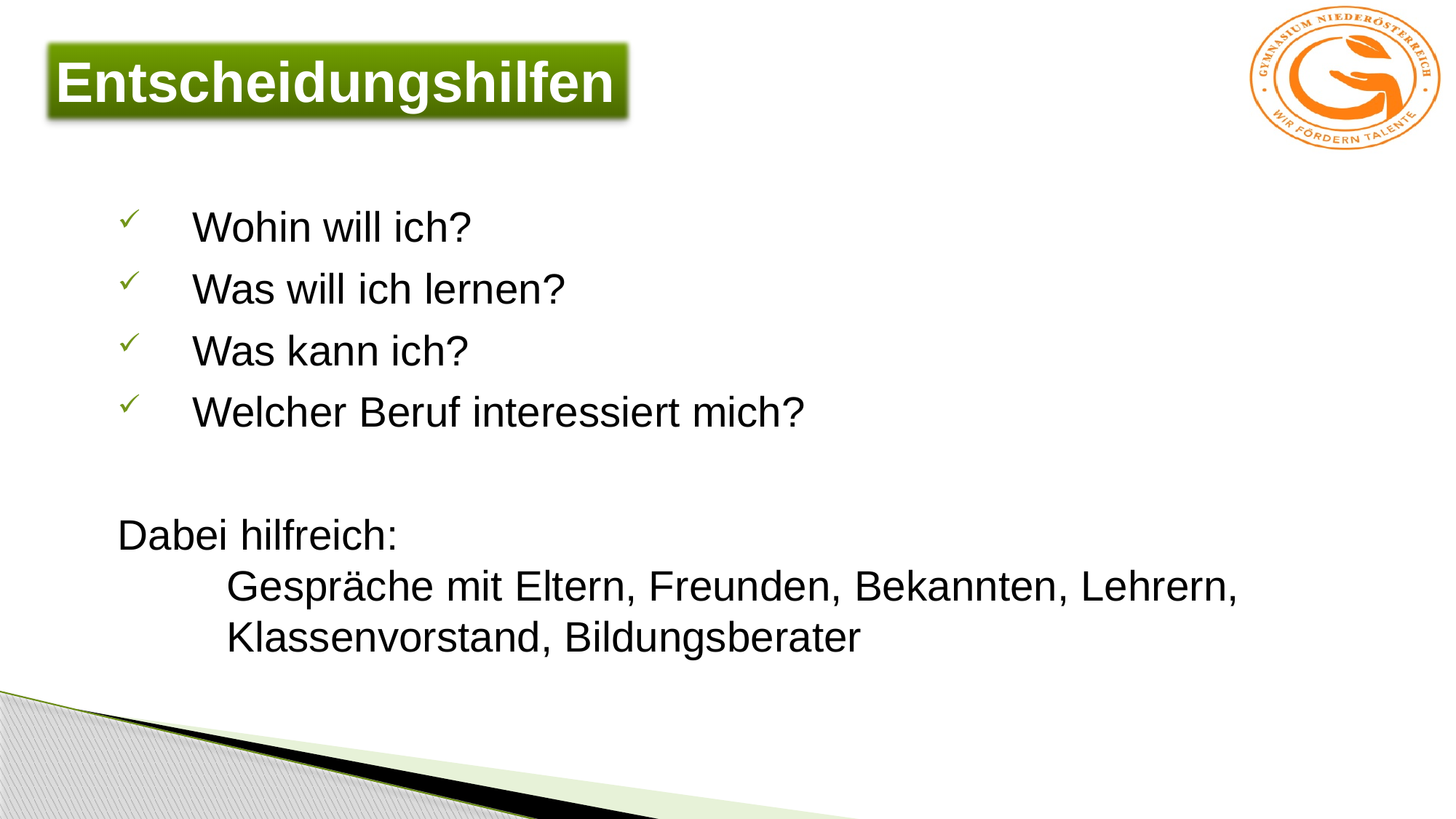

Entscheidungshilfen
Wohin will ich?
Was will ich lernen?
Was kann ich?
Welcher Beruf interessiert mich?

Dabei hilfreich:
	Gespräche mit Eltern, Freunden, Bekannten, Lehrern,   	Klassenvorstand, Bildungsberater